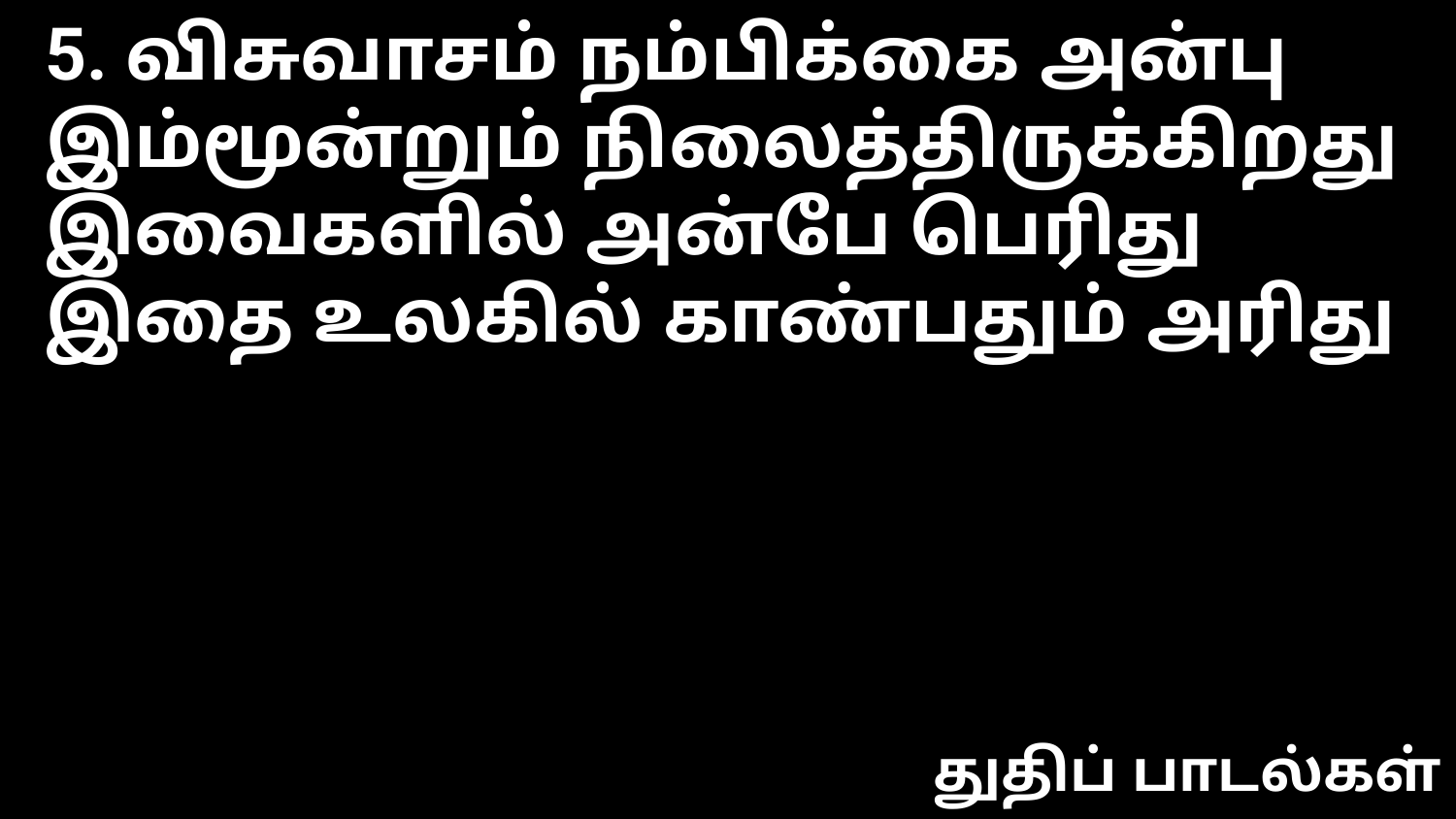

5. விசுவாசம் நம்பிக்கை அன்பு
இம்மூன்றும் நிலைத்திருக்கிறது
இவைகளில் அன்பே பெரிது
இதை உலகில் காண்பதும் அரிது

துதிப் பாடல்கள்